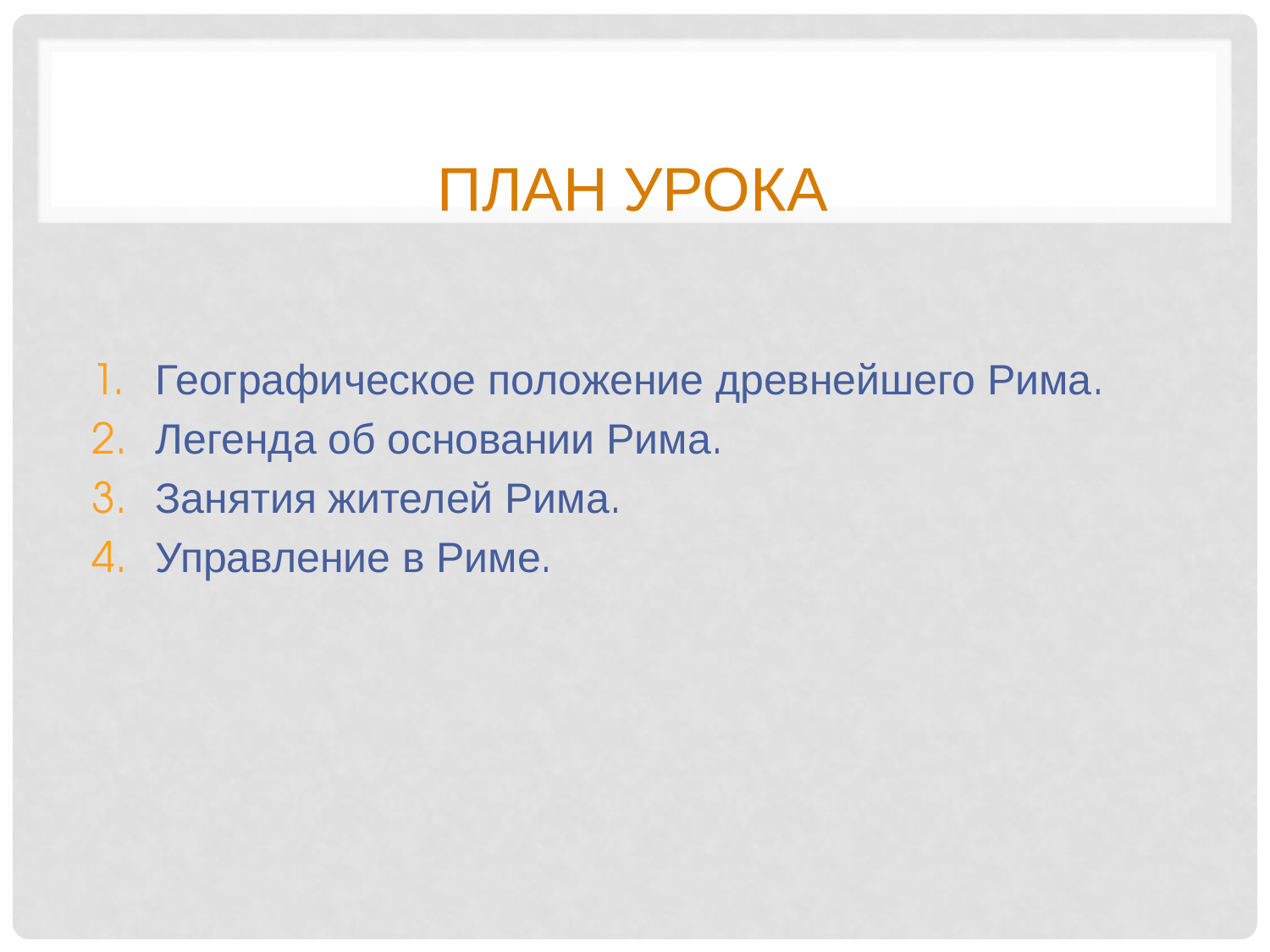

# План урока
Географическое положение древнейшего Рима.
Легенда об основании Рима.
Занятия жителей Рима.
Управление в Риме.